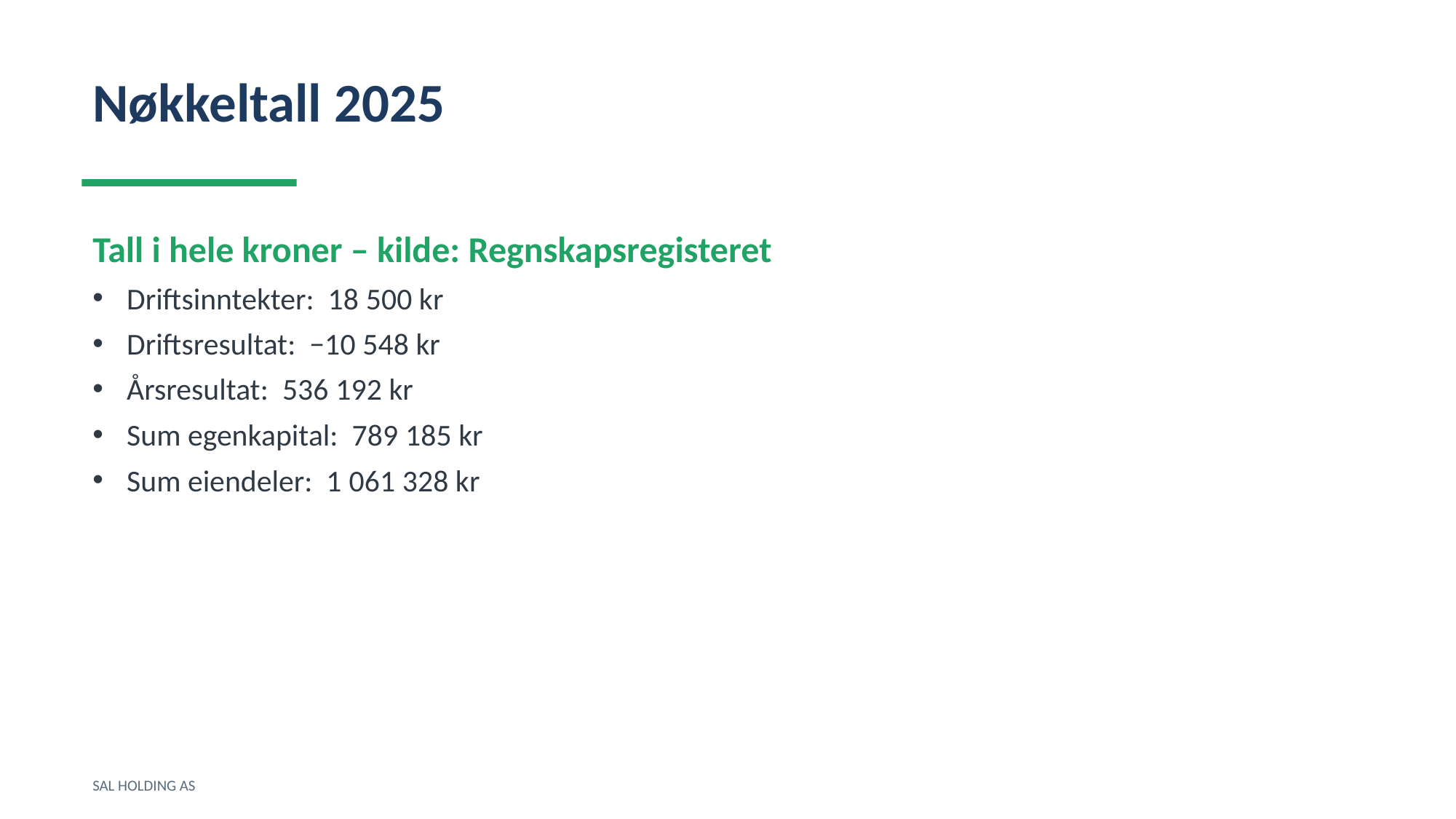

Nøkkeltall 2025

Tall i hele kroner – kilde: Regnskapsregisteret
Driftsinntekter:  18 500 kr
Driftsresultat:  −10 548 kr
Årsresultat:  536 192 kr
Sum egenkapital:  789 185 kr
Sum eiendeler:  1 061 328 kr
SAL HOLDING AS